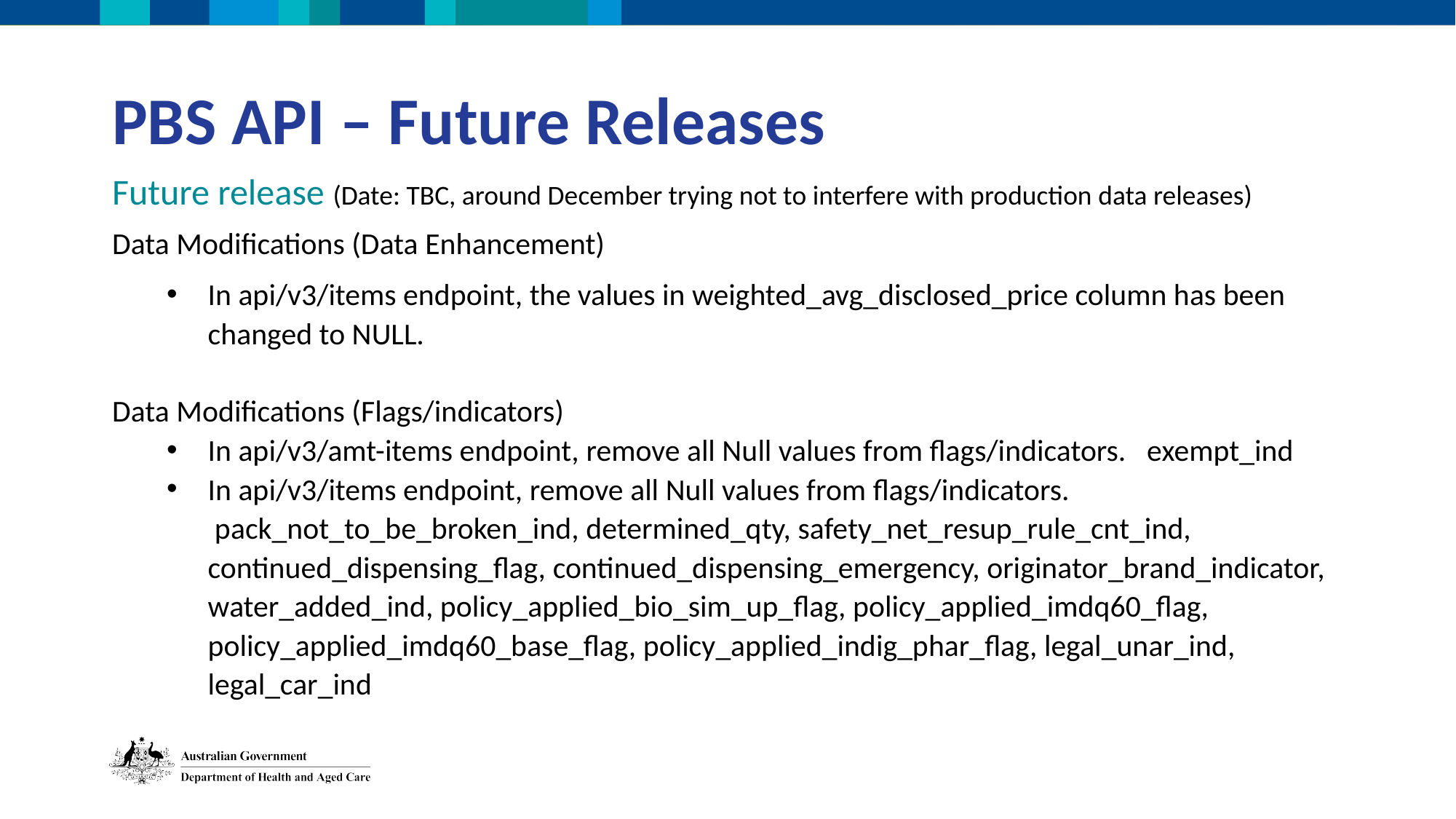

PBS API – Future Releases
Future release (Date: TBC, around December trying not to interfere with production data releases)
Data Modifications (Data Enhancement)
In api/v3/items endpoint, the values in weighted_avg_disclosed_price column has been changed to NULL.

Data Modifications (Flags/indicators)
In api/v3/amt-items endpoint, remove all Null values from flags/indicators.   exempt_ind
In api/v3/items endpoint, remove all Null values from flags/indicators.   pack_not_to_be_broken_ind, determined_qty, safety_net_resup_rule_cnt_ind, continued_dispensing_flag, continued_dispensing_emergency, originator_brand_indicator, water_added_ind, policy_applied_bio_sim_up_flag, policy_applied_imdq60_flag, policy_applied_imdq60_base_flag, policy_applied_indig_phar_flag, legal_unar_ind, legal_car_ind